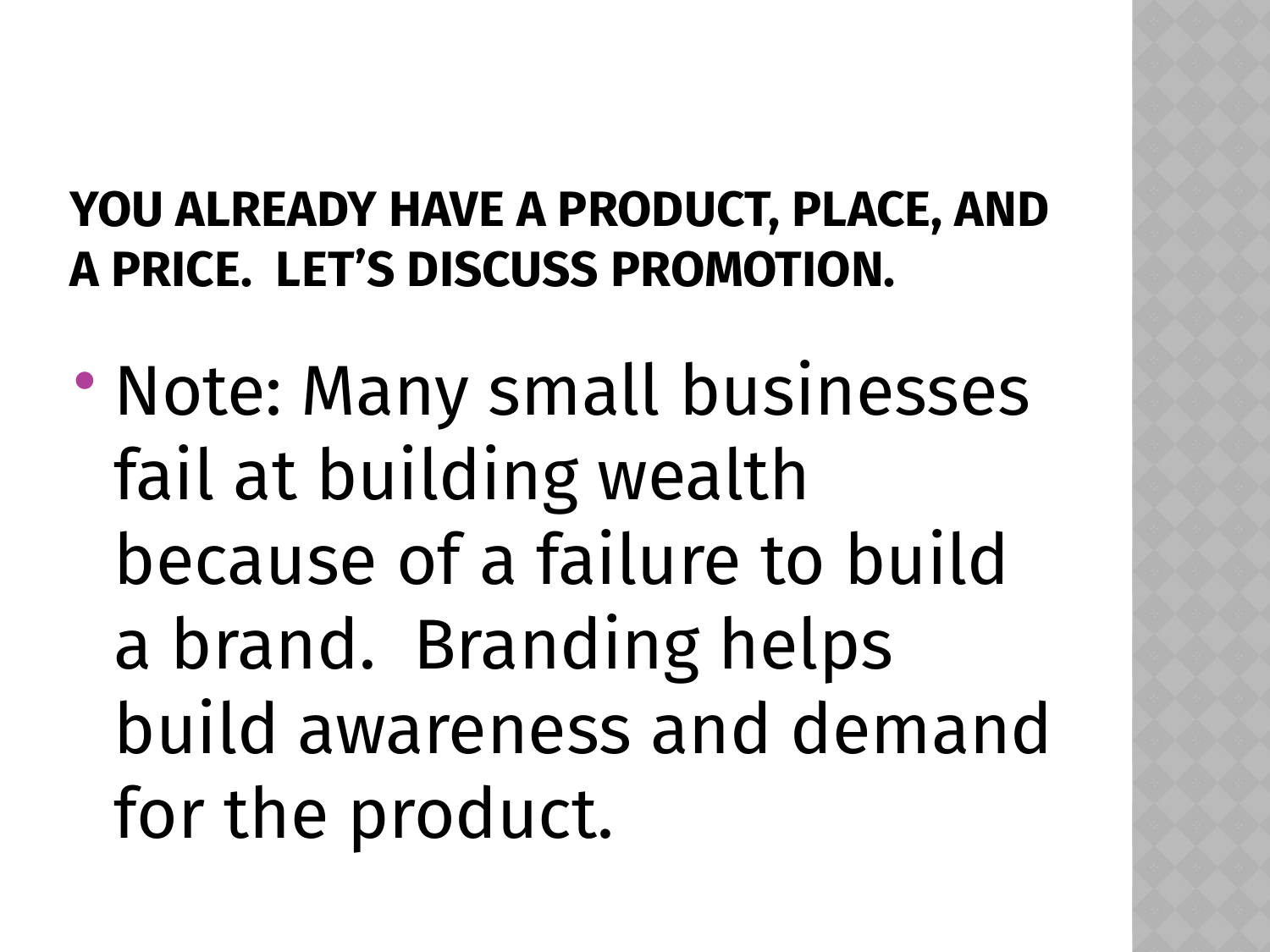

# You already have a product, place, and a price.  Let’s discuss promotion.
Note: Many small businesses fail at building wealth because of a failure to build a brand.  Branding helps build awareness and demand for the product.